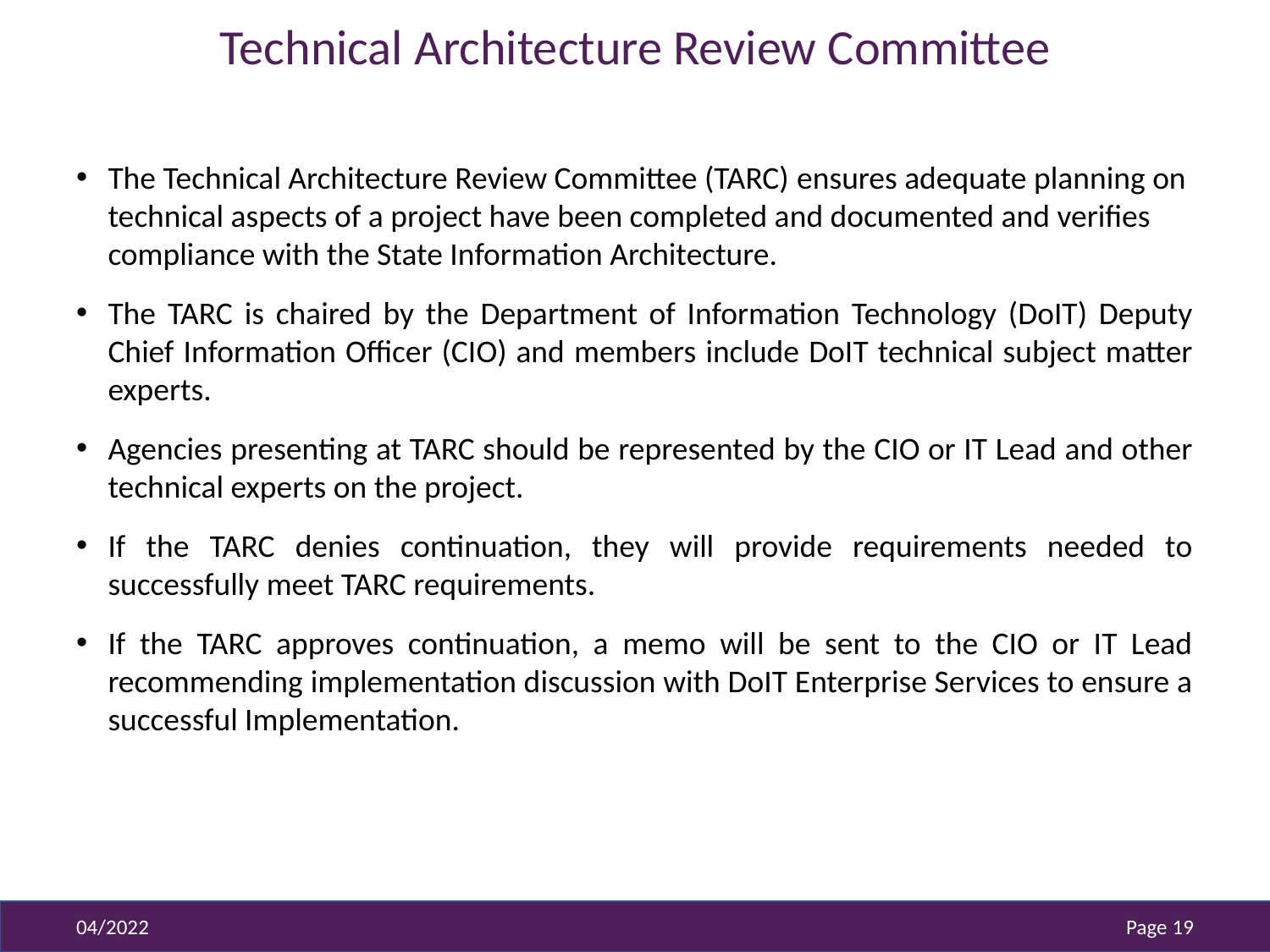

# Technical Architecture Review Committee
The Technical Architecture Review Committee (TARC) ensures adequate planning on technical aspects of a project have been completed and documented and verifies compliance with the State Information Architecture.
The TARC is chaired by the Department of Information Technology (DoIT) Deputy Chief Information Officer (CIO) and members include DoIT technical subject matter experts.
Agencies presenting at TARC should be represented by the CIO or IT Lead and other technical experts on the project.
If the TARC denies continuation, they will provide requirements needed to successfully meet TARC requirements.
If the TARC approves continuation, a memo will be sent to the CIO or IT Lead recommending implementation discussion with DoIT Enterprise Services to ensure a successful Implementation.
04/2022
Page 19